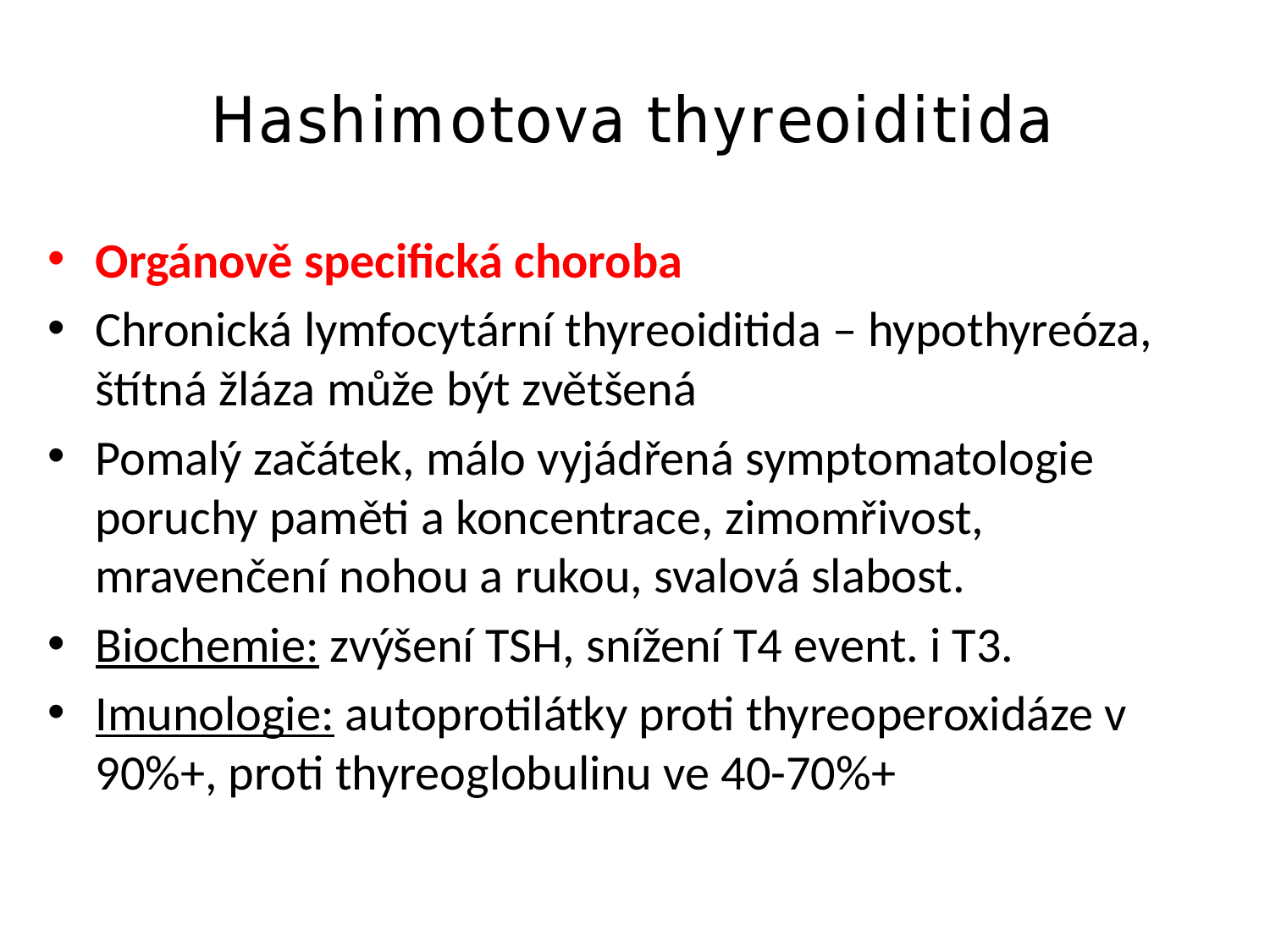

# Hashimotova thyreoiditida
Orgánově specifická choroba
Chronická lymfocytární thyreoiditida – hypothyreóza, štítná žláza může být zvětšená
Pomalý začátek, málo vyjádřená symptomatologie poruchy paměti a koncentrace, zimomřivost, mravenčení nohou a rukou, svalová slabost.
Biochemie: zvýšení TSH, snížení T4 event. i T3.
Imunologie: autoprotilátky proti thyreoperoxidáze v 90%+, proti thyreoglobulinu ve 40-70%+